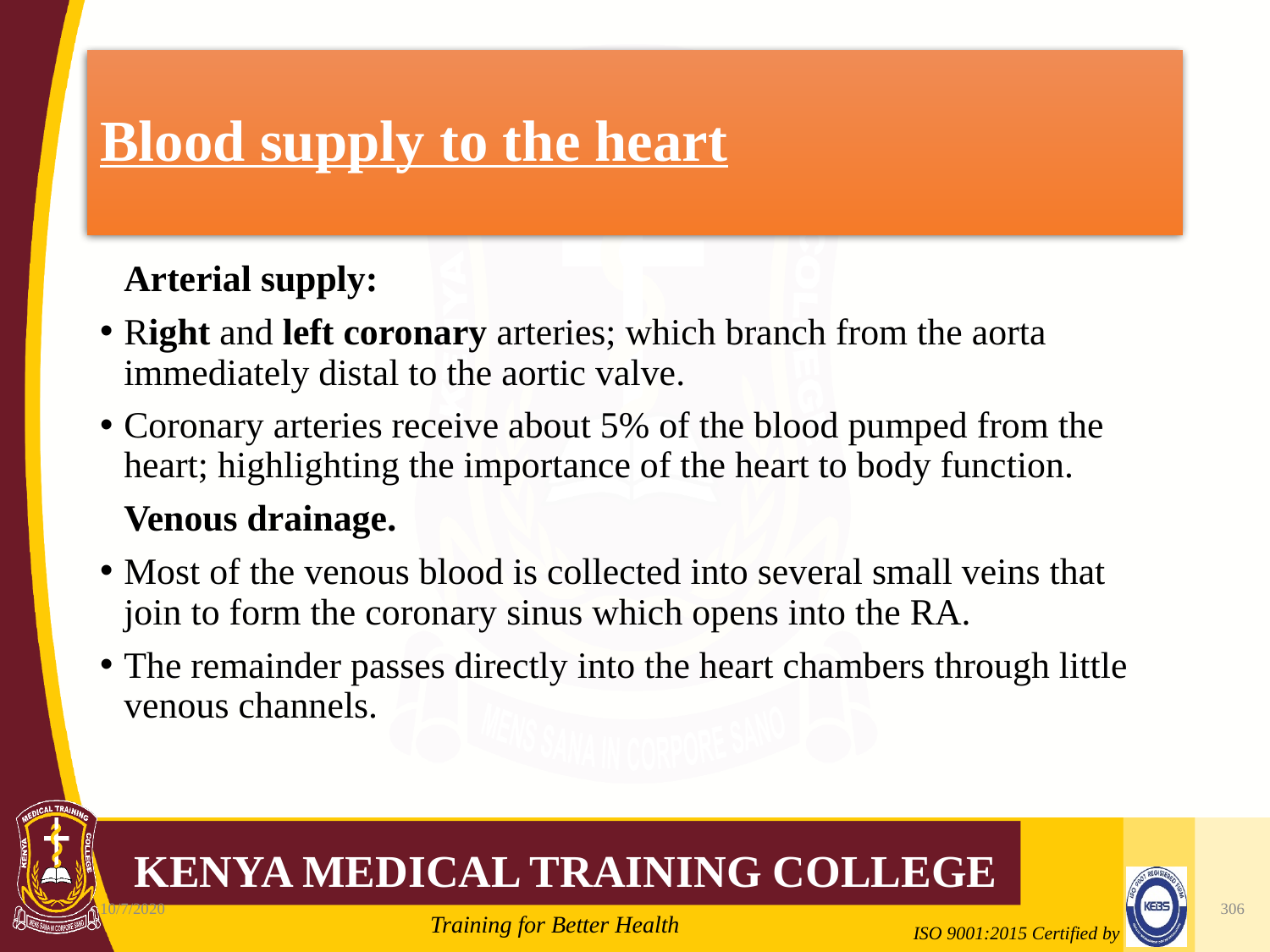

# Blood supply to the heart
	Arterial supply:
Right and left coronary arteries; which branch from the aorta immediately distal to the aortic valve.
Coronary arteries receive about 5% of the blood pumped from the heart; highlighting the importance of the heart to body function.
	Venous drainage.
Most of the venous blood is collected into several small veins that join to form the coronary sinus which opens into the RA.
The remainder passes directly into the heart chambers through little venous channels.

10/7/2020
306